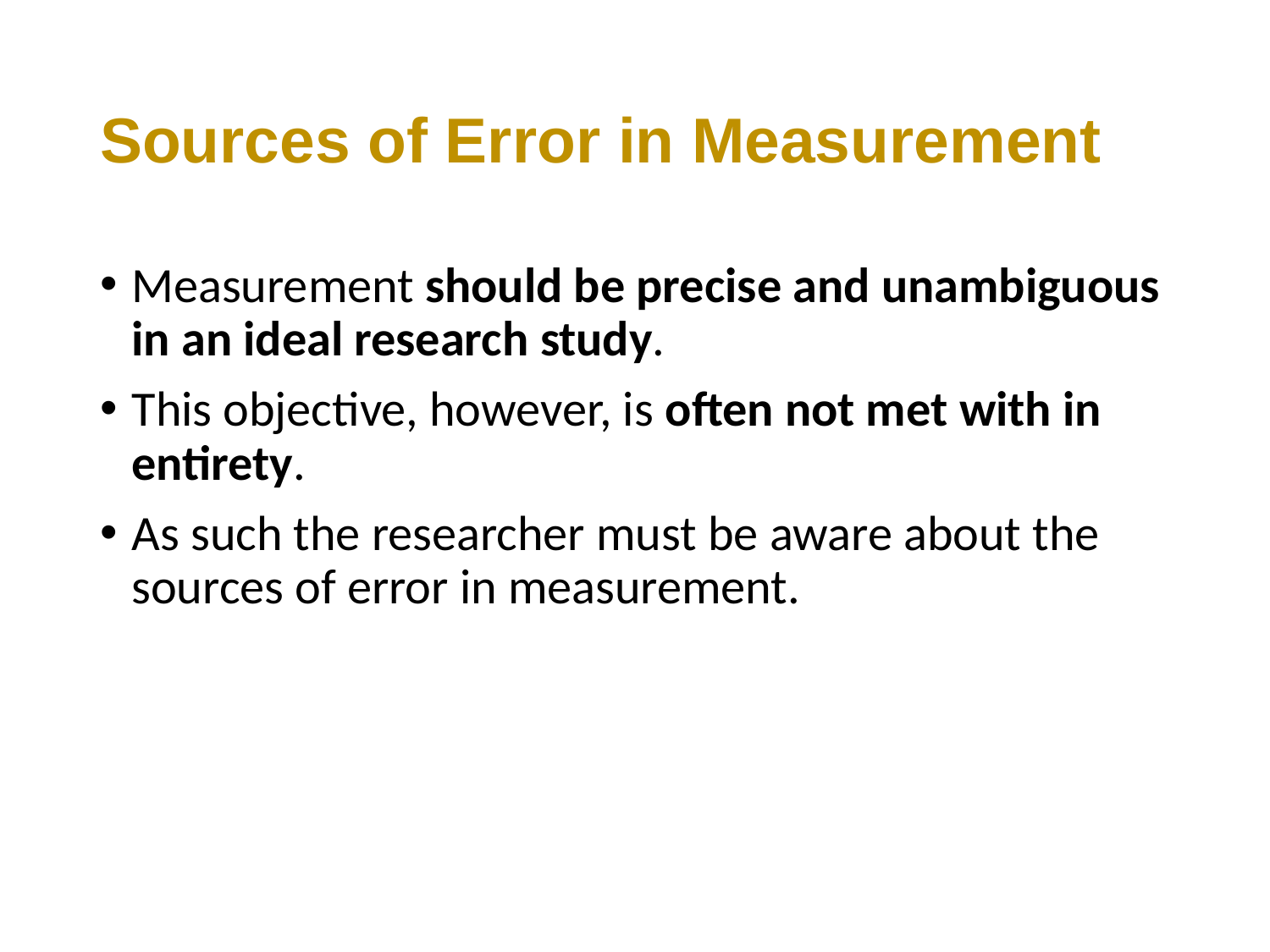

# Sources of Error in Measurement
Measurement should be precise and unambiguous in an ideal research study.
This objective, however, is often not met with in entirety.
As such the researcher must be aware about the sources of error in measurement.